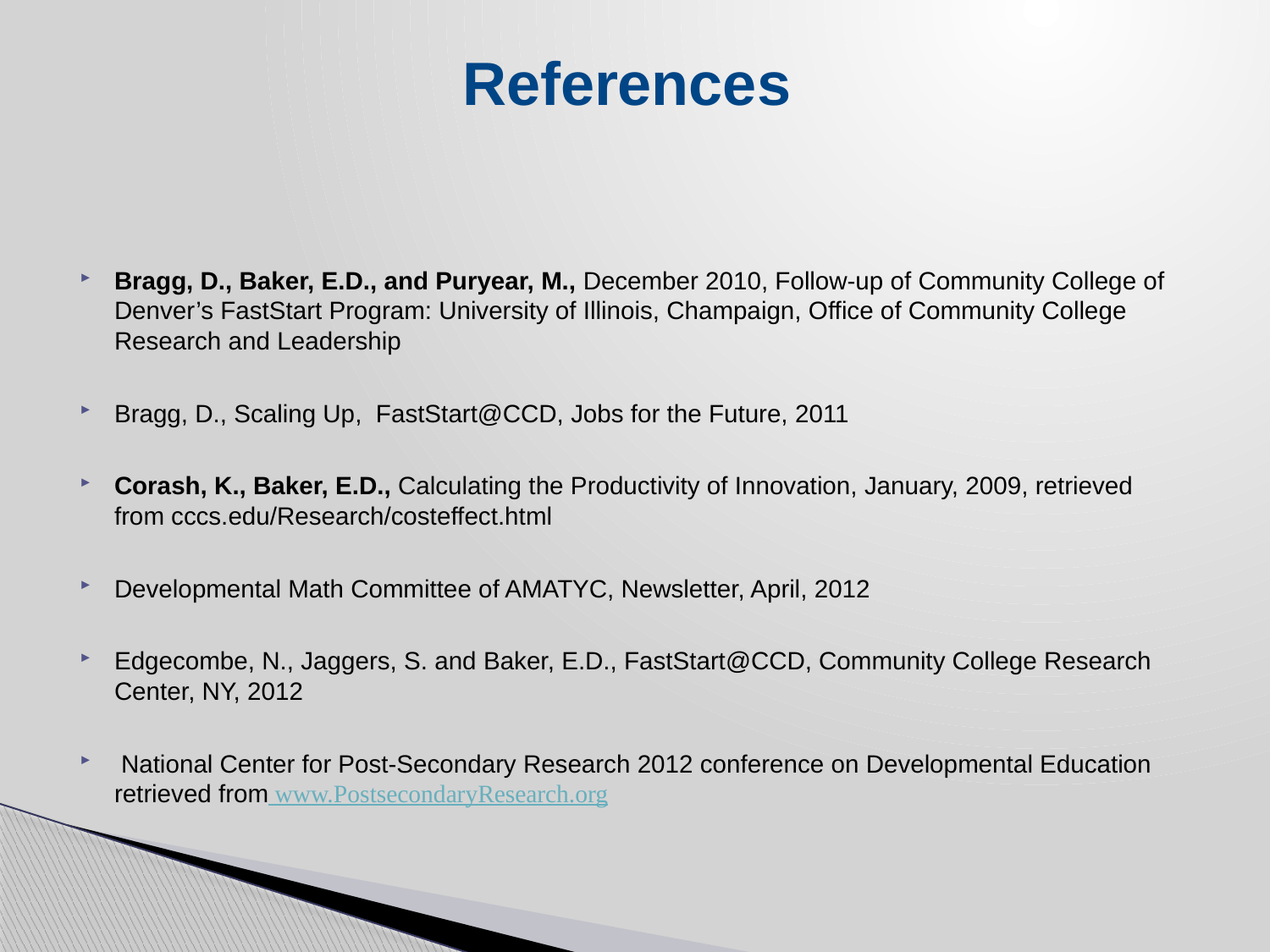

# References

Bragg, D., Baker, E.D., and Puryear, M., December 2010, Follow-up of Community College of Denver’s FastStart Program: University of Illinois, Champaign, Office of Community College  Research and Leadership

Bragg, D., Scaling Up,  FastStart@CCD, Jobs for the Future, 2011

Corash, K., Baker, E.D., Calculating the Productivity of Innovation, January, 2009, retrieved from cccs.edu/Research/costeffect.html

Developmental Math Committee of AMATYC, Newsletter, April, 2012

Edgecombe, N., Jaggers, S. and Baker, E.D., FastStart@CCD, Community College Research Center, NY, 2012

 National Center for Post-Secondary Research 2012 conference on Developmental Education retrieved from www.PostsecondaryResearch.org